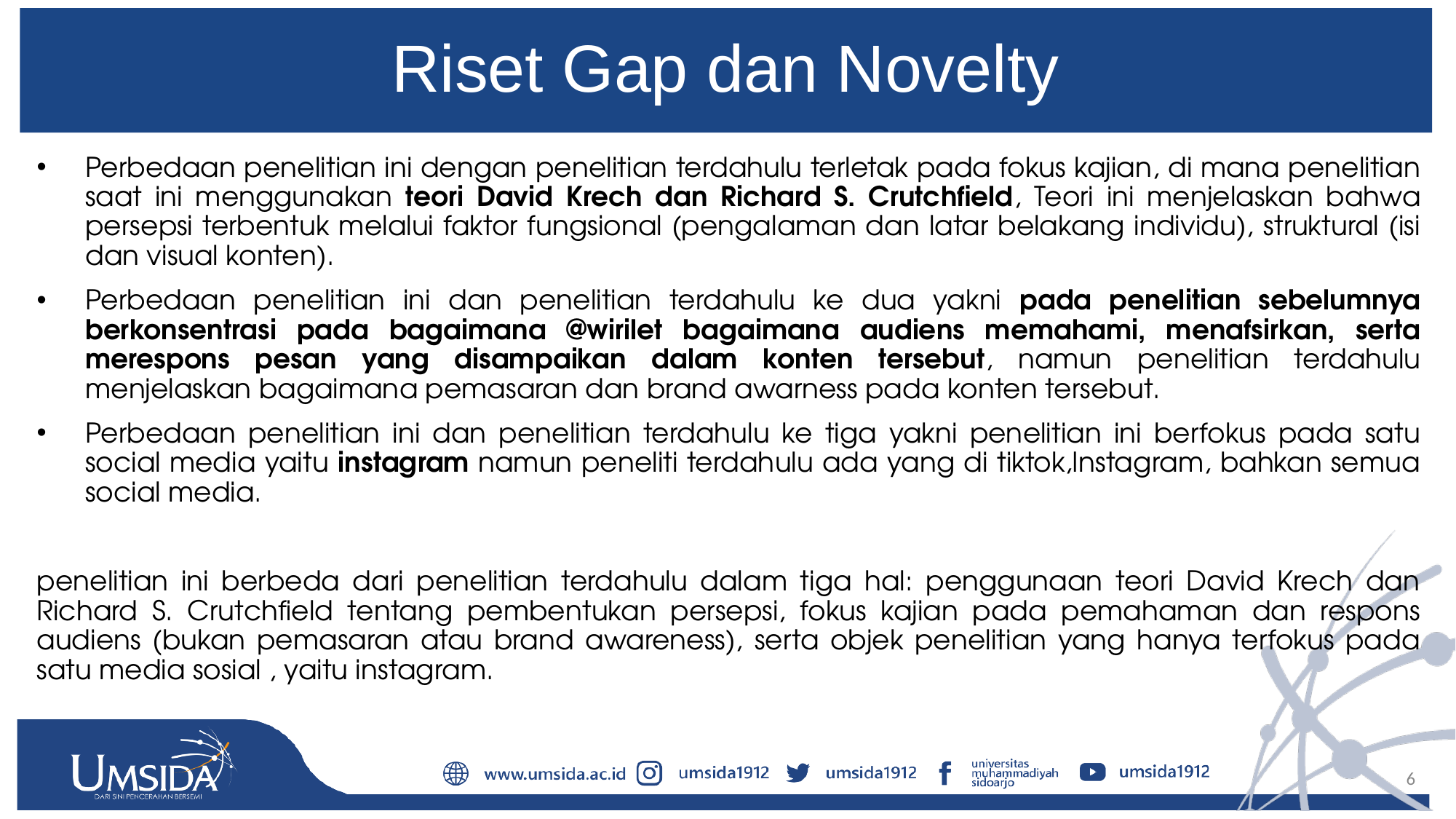

# Riset Gap dan Novelty
Perbedaan penelitian ini dengan penelitian terdahulu terletak pada fokus kajian, di mana penelitian saat ini menggunakan teori David Krech dan Richard S. Crutchfield, Teori ini menjelaskan bahwa persepsi terbentuk melalui faktor fungsional (pengalaman dan latar belakang individu), struktural (isi dan visual konten).
Perbedaan penelitian ini dan penelitian terdahulu ke dua yakni pada penelitian sebelumnya berkonsentrasi pada bagaimana @wirilet bagaimana audiens memahami, menafsirkan, serta merespons pesan yang disampaikan dalam konten tersebut, namun penelitian terdahulu menjelaskan bagaimana pemasaran dan brand awarness pada konten tersebut.
Perbedaan penelitian ini dan penelitian terdahulu ke tiga yakni penelitian ini berfokus pada satu social media yaitu instagram namun peneliti terdahulu ada yang di tiktok,Instagram, bahkan semua social media.

penelitian ini berbeda dari penelitian terdahulu dalam tiga hal: penggunaan teori David Krech dan Richard S. Crutchfield tentang pembentukan persepsi, fokus kajian pada pemahaman dan respons audiens (bukan pemasaran atau brand awareness), serta objek penelitian yang hanya terfokus pada satu media sosial , yaitu instagram.